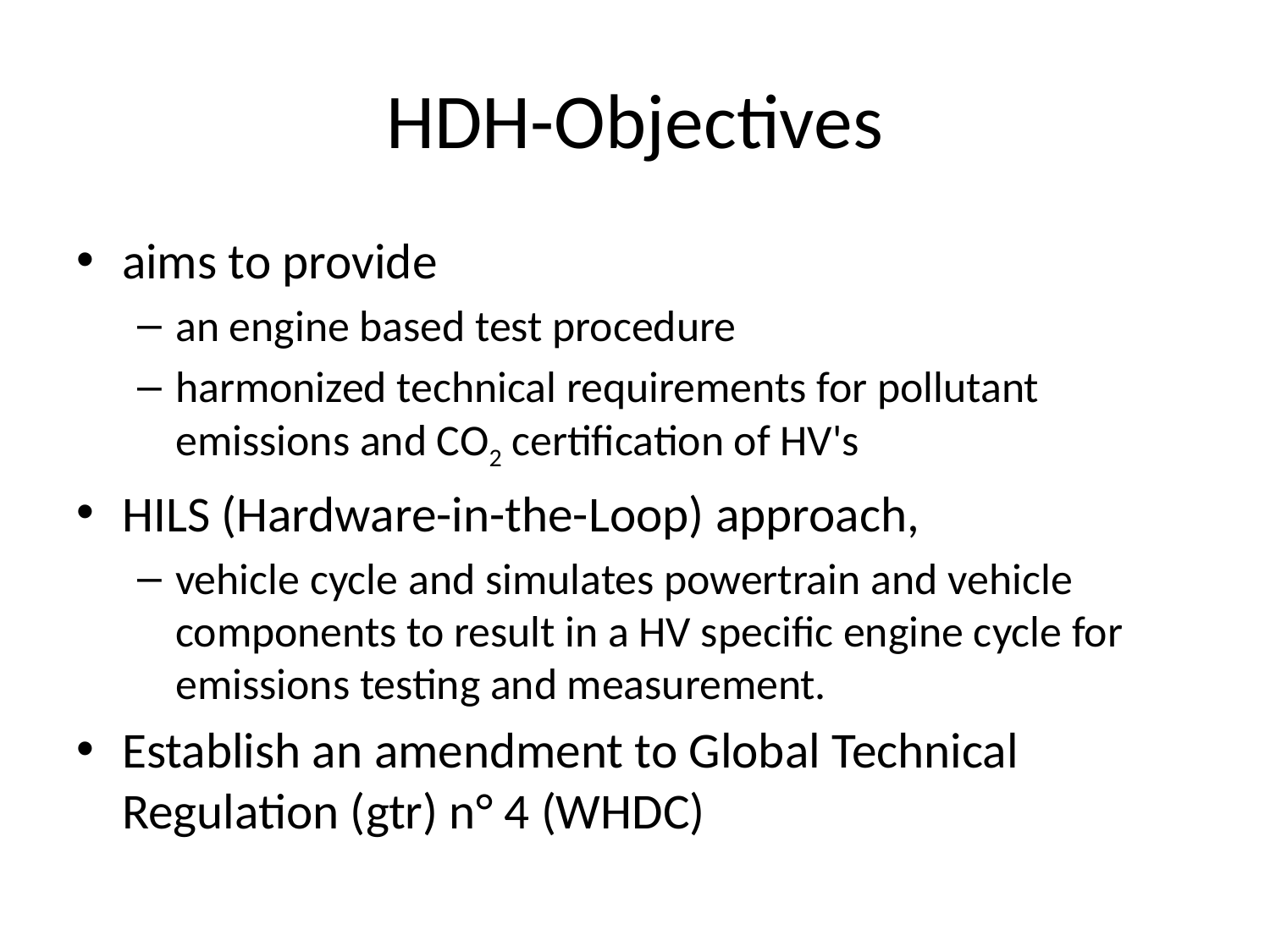

# HDH-Objectives
aims to provide
an engine based test procedure
harmonized technical requirements for pollutant emissions and CO2 certification of HV's
HILS (Hardware-in-the-Loop) approach,
vehicle cycle and simulates powertrain and vehicle components to result in a HV specific engine cycle for emissions testing and measurement.
Establish an amendment to Global Technical Regulation (gtr) n° 4 (WHDC)